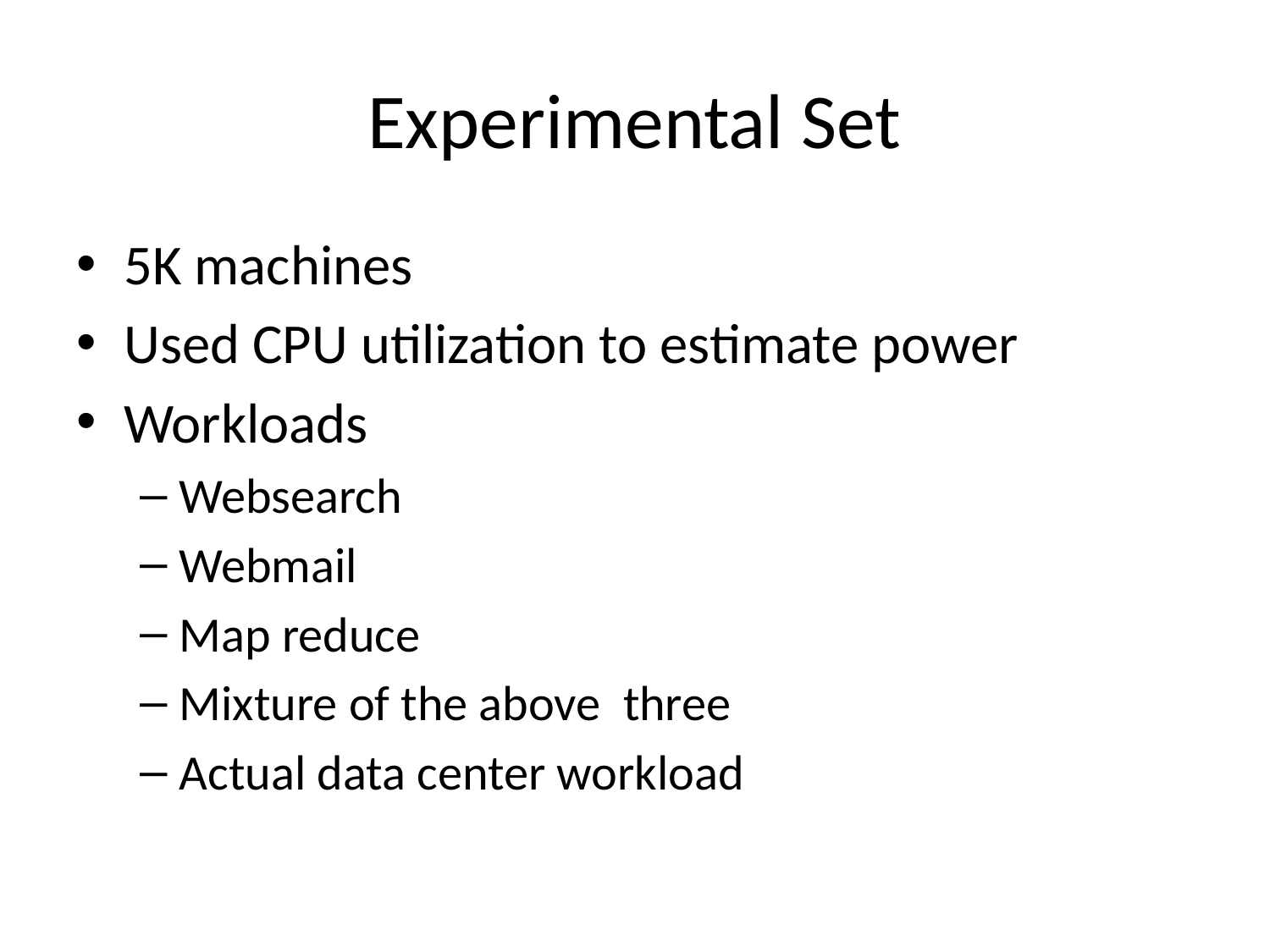

# Experimental Set
5K machines
Used CPU utilization to estimate power
Workloads
Websearch
Webmail
Map reduce
Mixture of the above  three
Actual data center workload